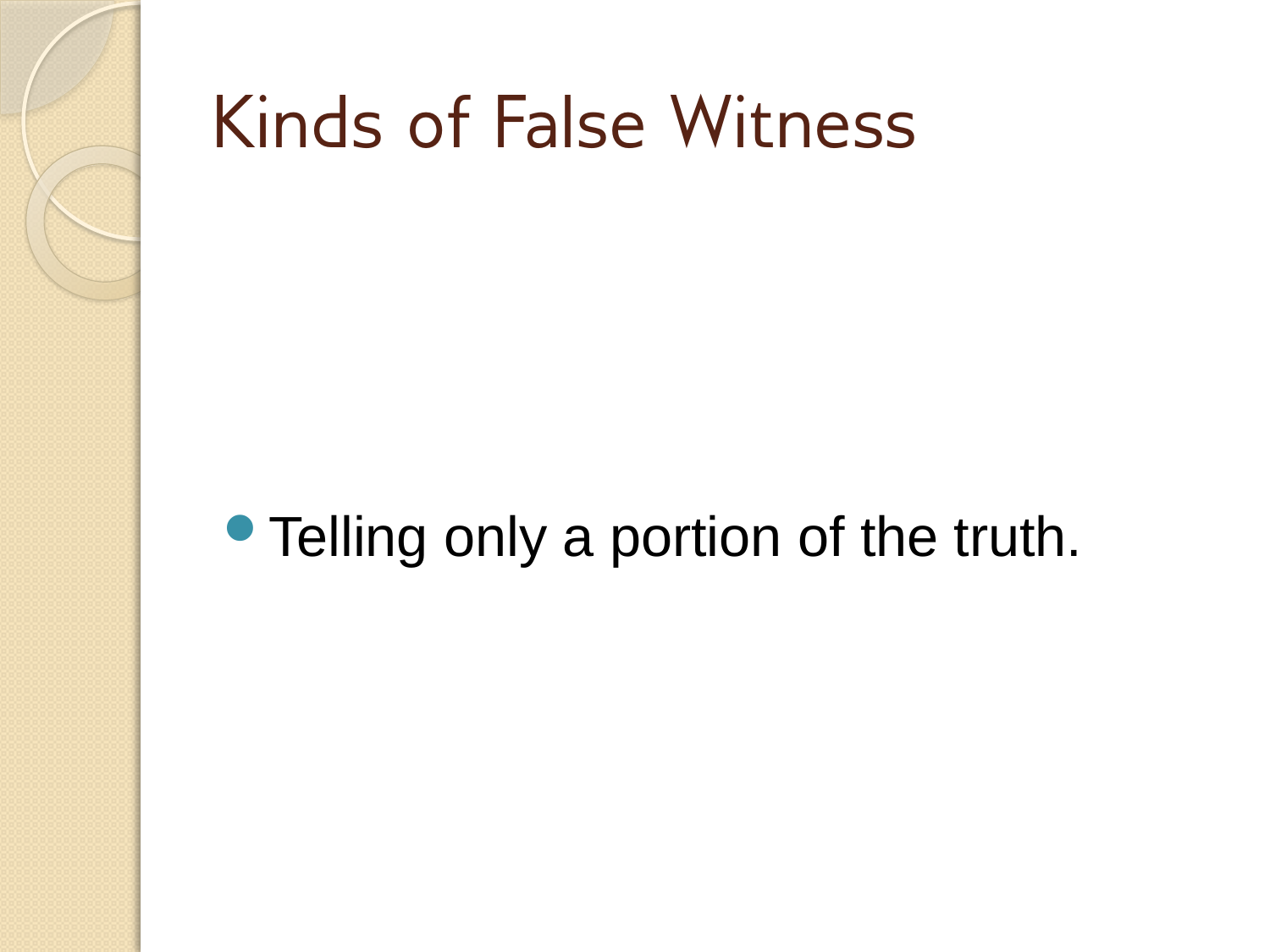

# Kinds of False Witness
Telling only a portion of the truth.